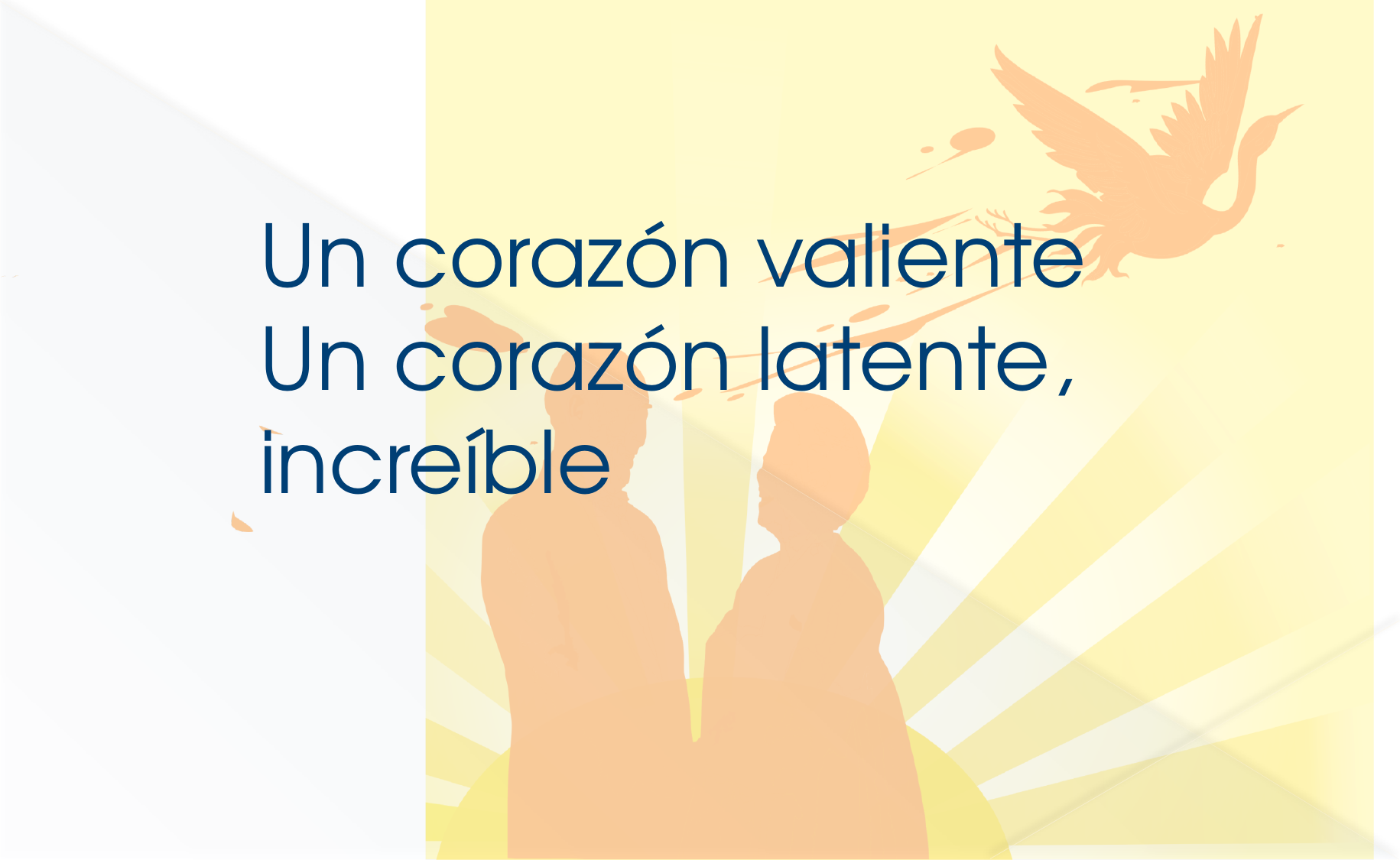

Un corazón valiente
Un corazón latente, increíble